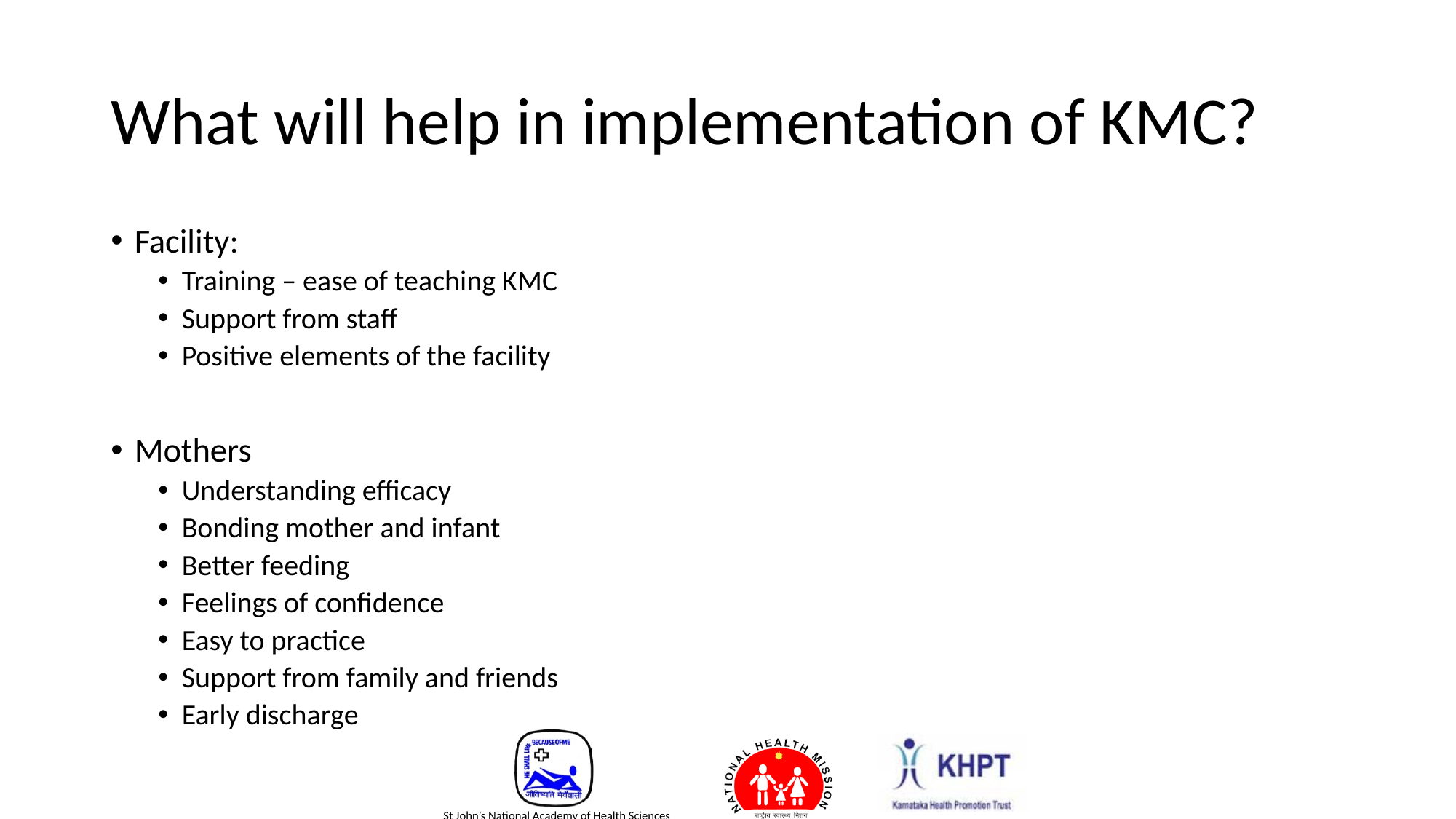

# What will help in implementation of KMC?
Facility:
Training – ease of teaching KMC
Support from staff
Positive elements of the facility

Mothers
Understanding efficacy
Bonding mother and infant
Better feeding
Feelings of confidence
Easy to practice
Support from family and friends
Early discharge